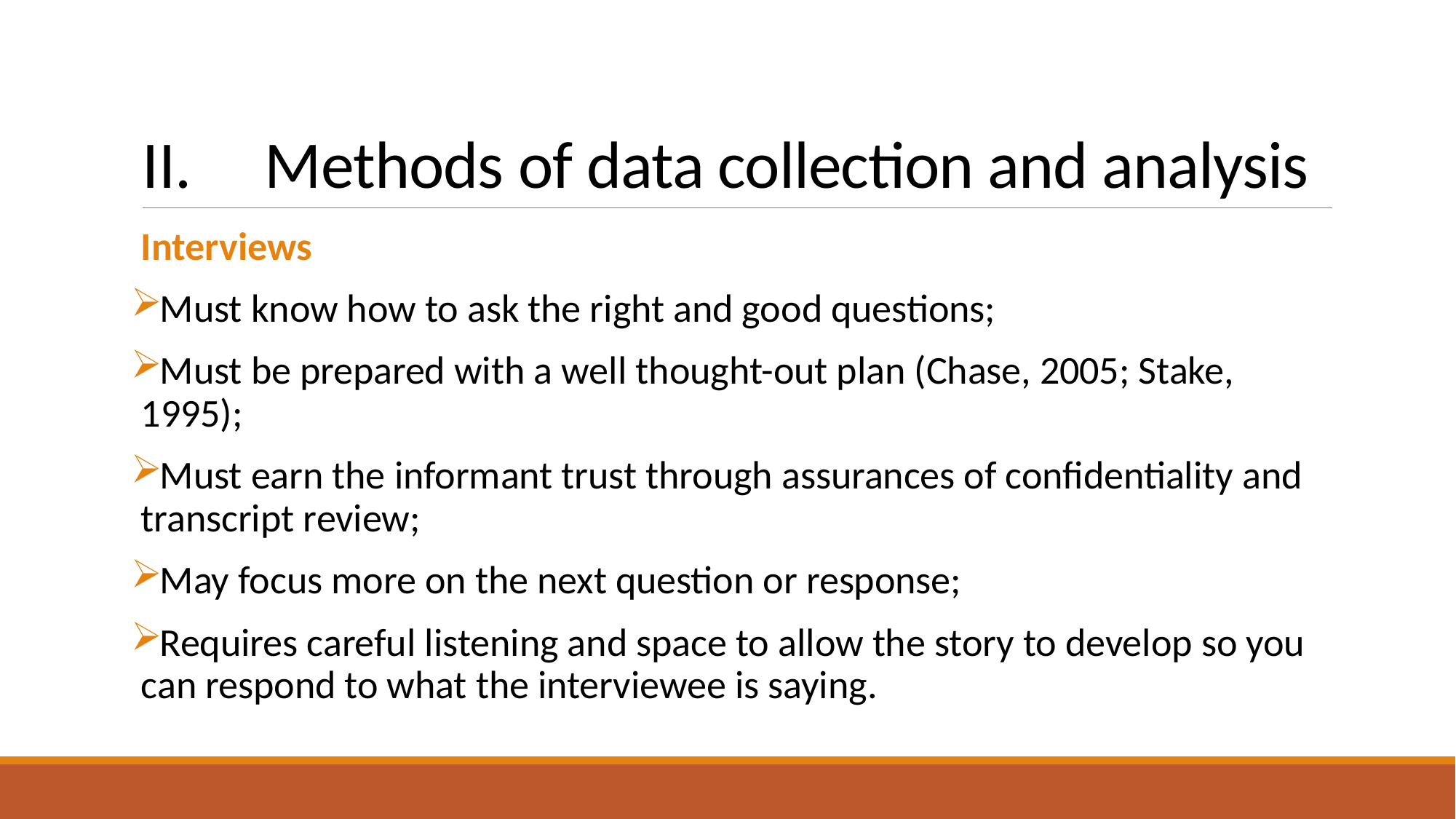

# Methods of data collection and analysis
Interviews
Must know how to ask the right and good questions;
Must be prepared with a well thought-out plan (Chase, 2005; Stake, 1995);
Must earn the informant trust through assurances of confidentiality and transcript review;
May focus more on the next question or response;
Requires careful listening and space to allow the story to develop so you can respond to what the interviewee is saying.